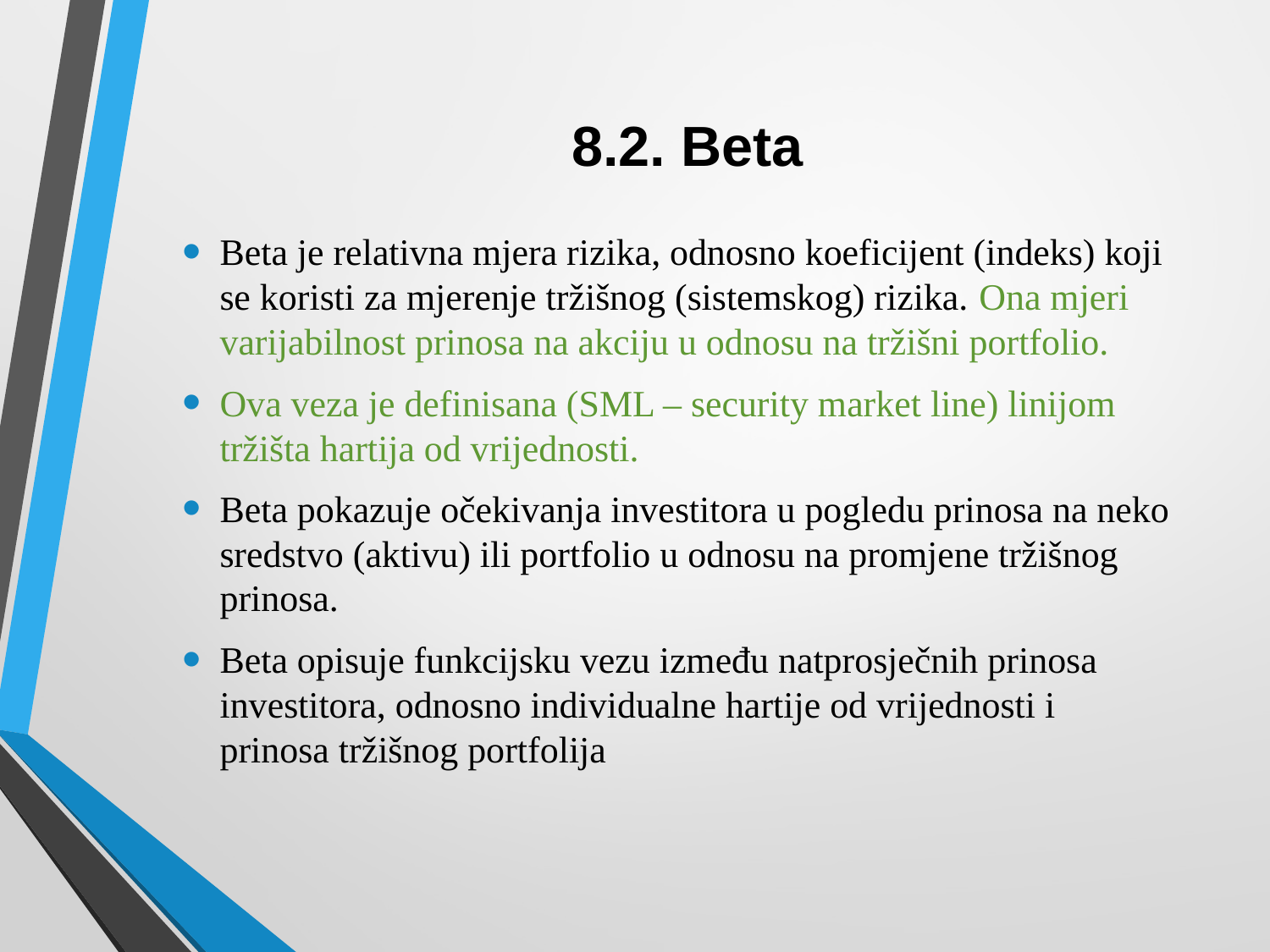

# 8.2. Beta
Beta je relativna mjera rizika, odnosno koeficijent (indeks) koji se koristi za mjerenje tržišnog (sistemskog) rizika. Ona mjeri varijabilnost prinosa na akciju u odnosu na tržišni portfolio.
Ova veza je definisana (SML – security market line) linijom tržišta hartija od vrijednosti.
Beta pokazuje očekivanja investitora u pogledu prinosa na neko sredstvo (aktivu) ili portfolio u odnosu na promjene tržišnog prinosa.
Beta opisuje funkcijsku vezu između natprosječnih prinosa investitora, odnosno individualne hartije od vrijednosti i prinosa tržišnog portfolija